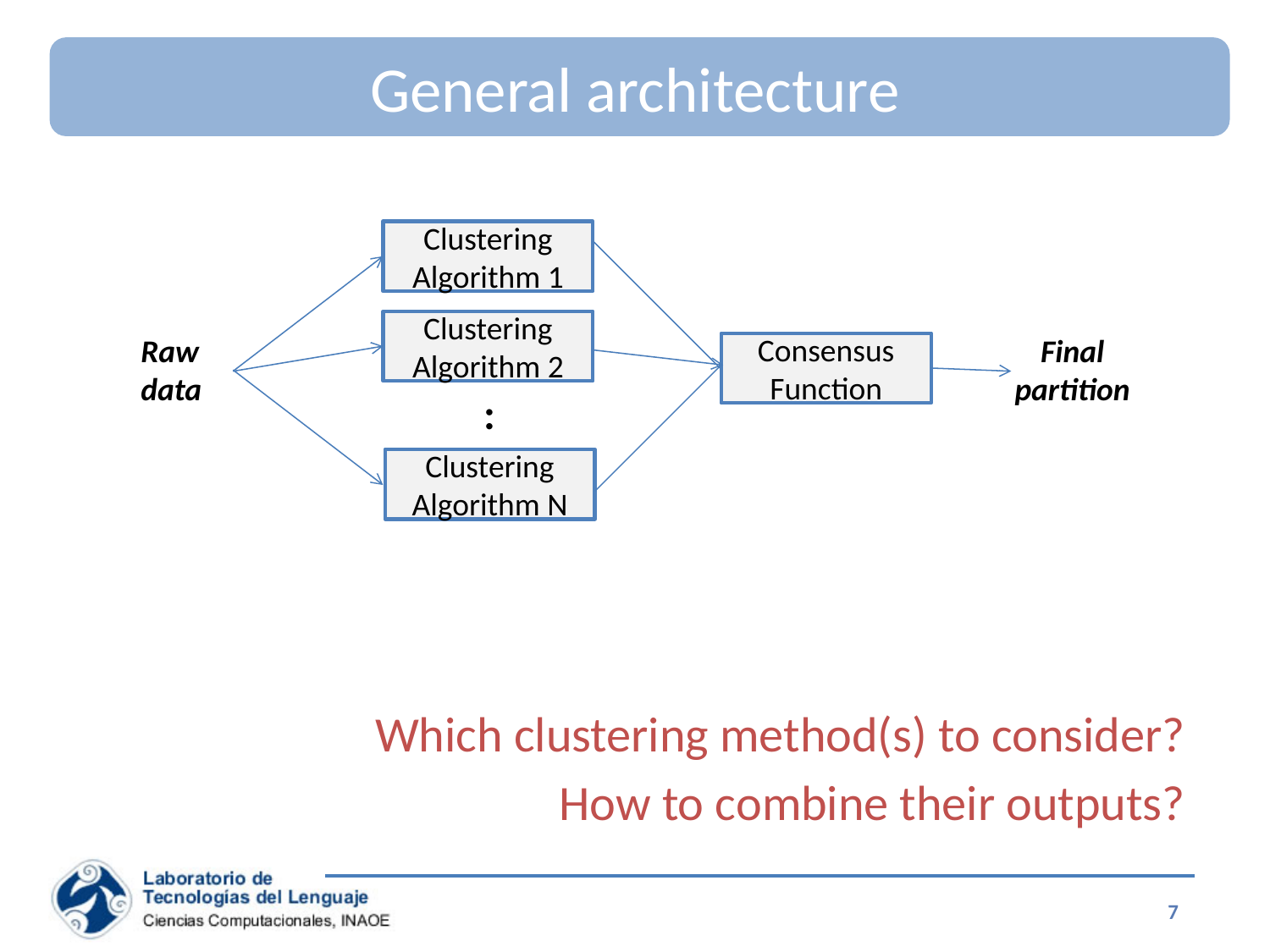

# General architecture
Clustering
Algorithm 1
Clustering
Algorithm 2
Raw
data
Final
partition
Consensus
Function
:
Clustering
Algorithm N
Which clustering method(s) to consider?
How to combine their outputs?
7
Special Topics on Information Retrieval